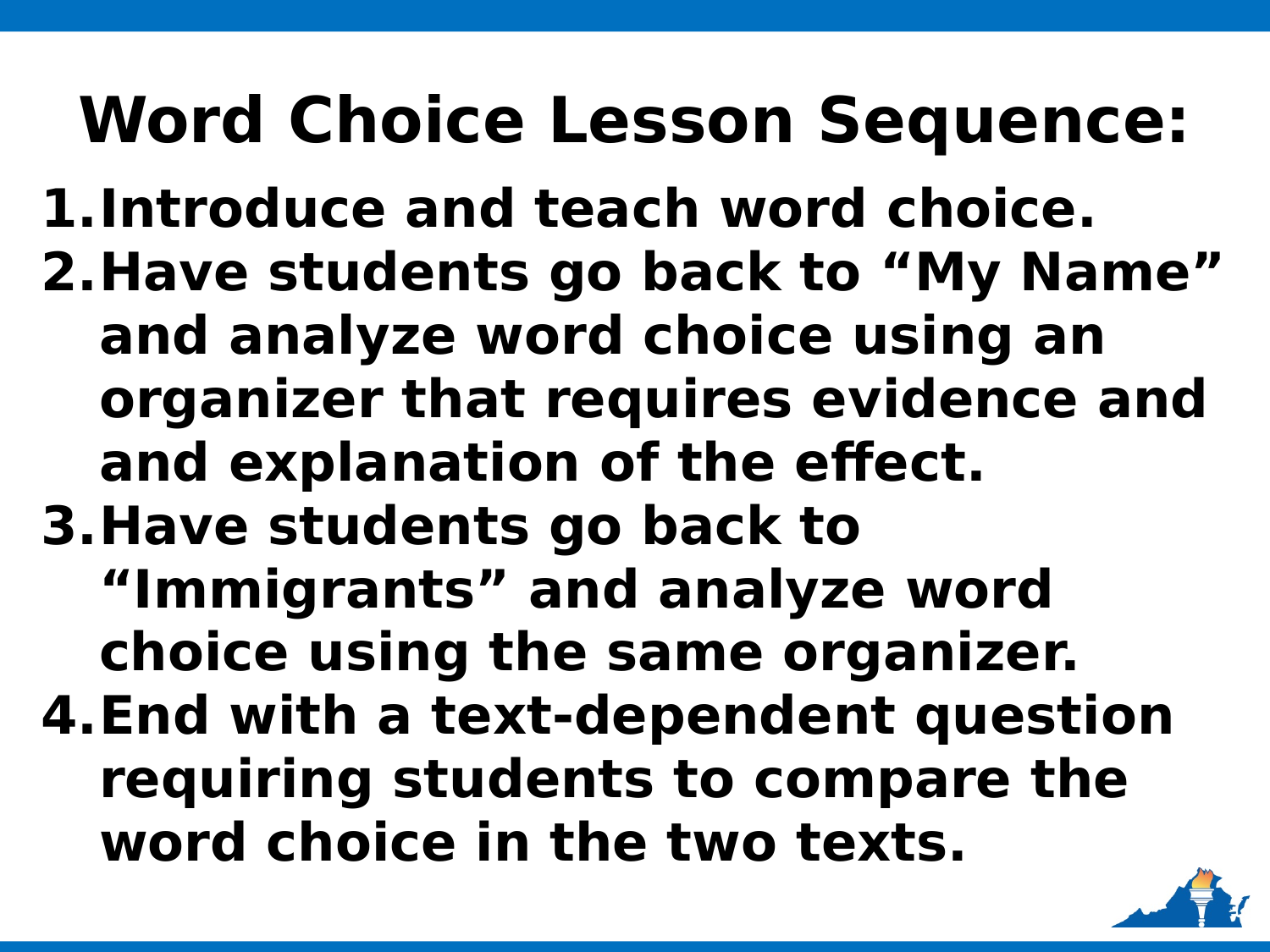

# Word Choice Lesson Sequence:
Introduce and teach word choice.
Have students go back to “My Name” and analyze word choice using an organizer that requires evidence and and explanation of the effect.
Have students go back to “Immigrants” and analyze word choice using the same organizer.
End with a text-dependent question requiring students to compare the word choice in the two texts.